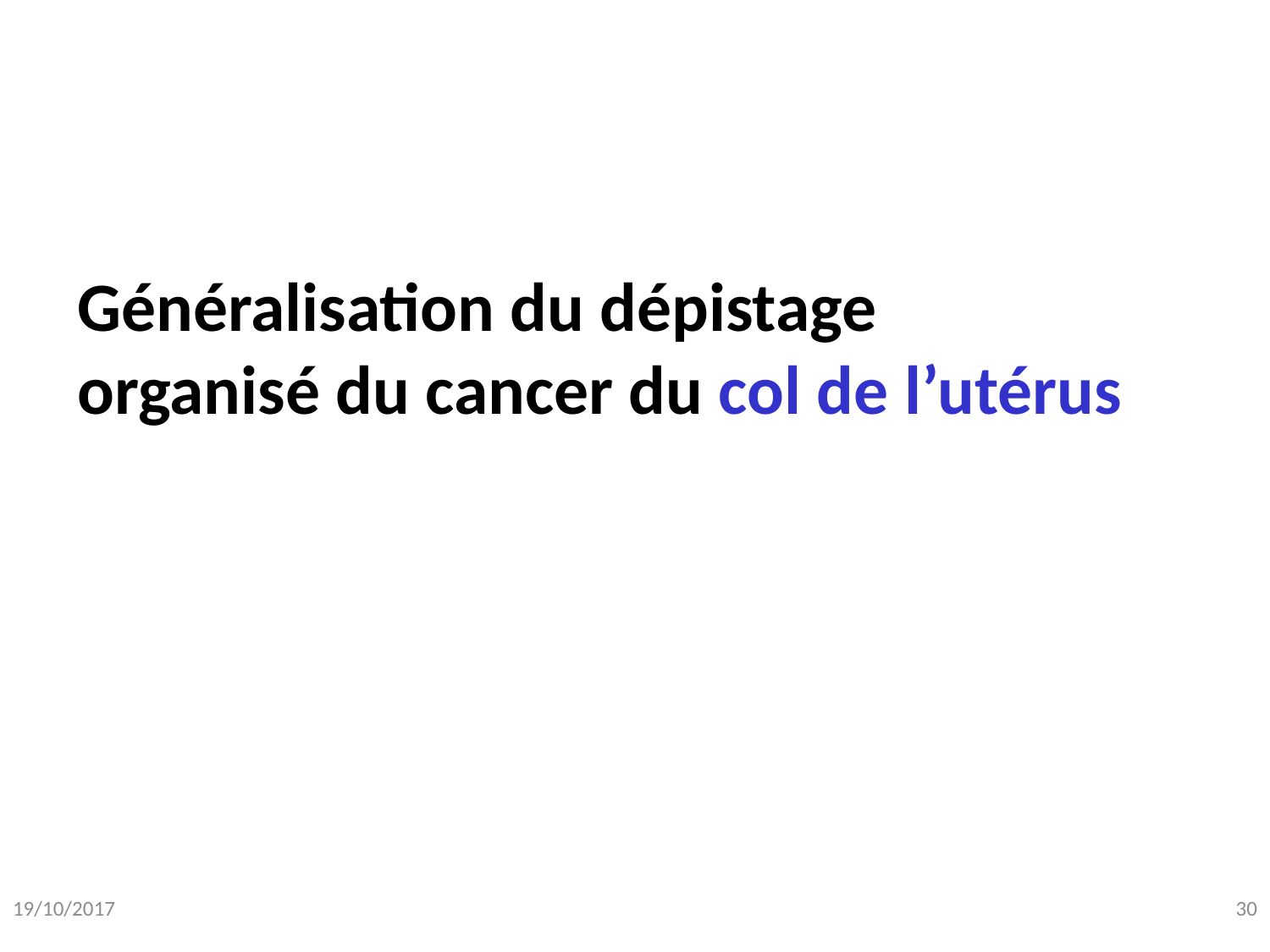

# Généralisation du dépistage organisé du cancer du col de l’utérus
19/10/2017
30